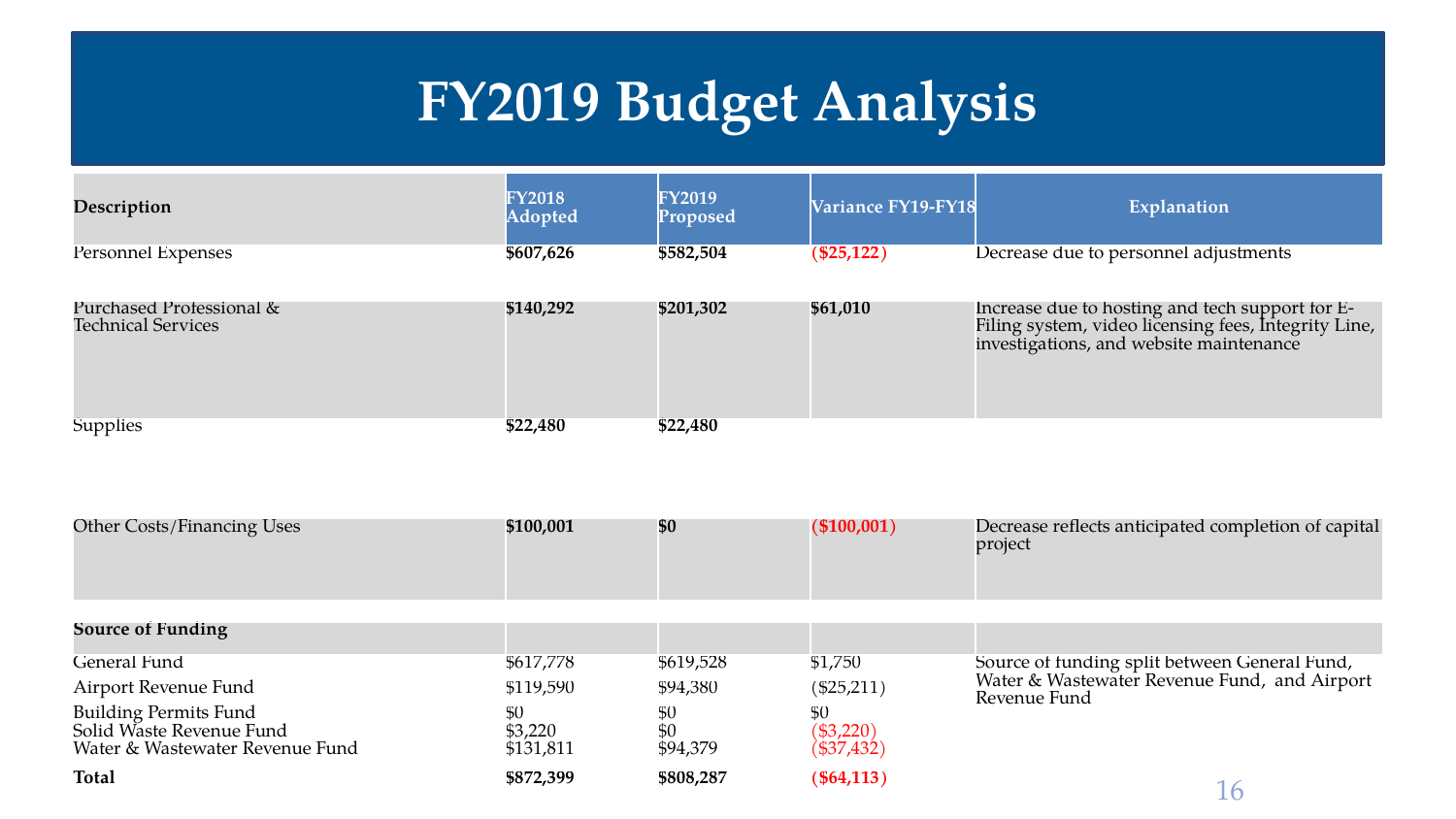

# FY2019 Budget Analysis
| Description | FY2018 Adopted | FY2019 Proposed | Variance FY19-FY18 | Explanation |
| --- | --- | --- | --- | --- |
| Personnel Expenses | $607,626 | $582,504 | ($25,122) | Decrease due to personnel adjustments |
| Purchased Professional & Technical Services | $140,292 | $201,302 | $61,010 | Increase due to hosting and tech support for E-Filing system, video licensing fees, Integrity Line, investigations, and website maintenance |
| Supplies | $22,480 | $22,480 |  |  |
| Other Costs/Financing Uses | $100,001 | $0 | ($100,001) | Decrease reflects anticipated completion of capital project |
|  |  |  |  |  |
| Source of Funding |  |  |  |  |
| General Fund | $617,778 | $619,528 | $1,750 | Source of funding split between General Fund, Water & Wastewater Revenue Fund, and Airport Revenue Fund |
| Airport Revenue Fund | $119,590 | $94,380 | ($25,211) |  |
| Building Permits Fund Solid Waste Revenue Fund Water & Wastewater Revenue Fund | $0 $3,220 $131,811 | $0 $0 $94,379 | $0 ($3,220) ($37,432) |  |
| Total | $872,399 | $808,287 | ($64,113) |  |
16